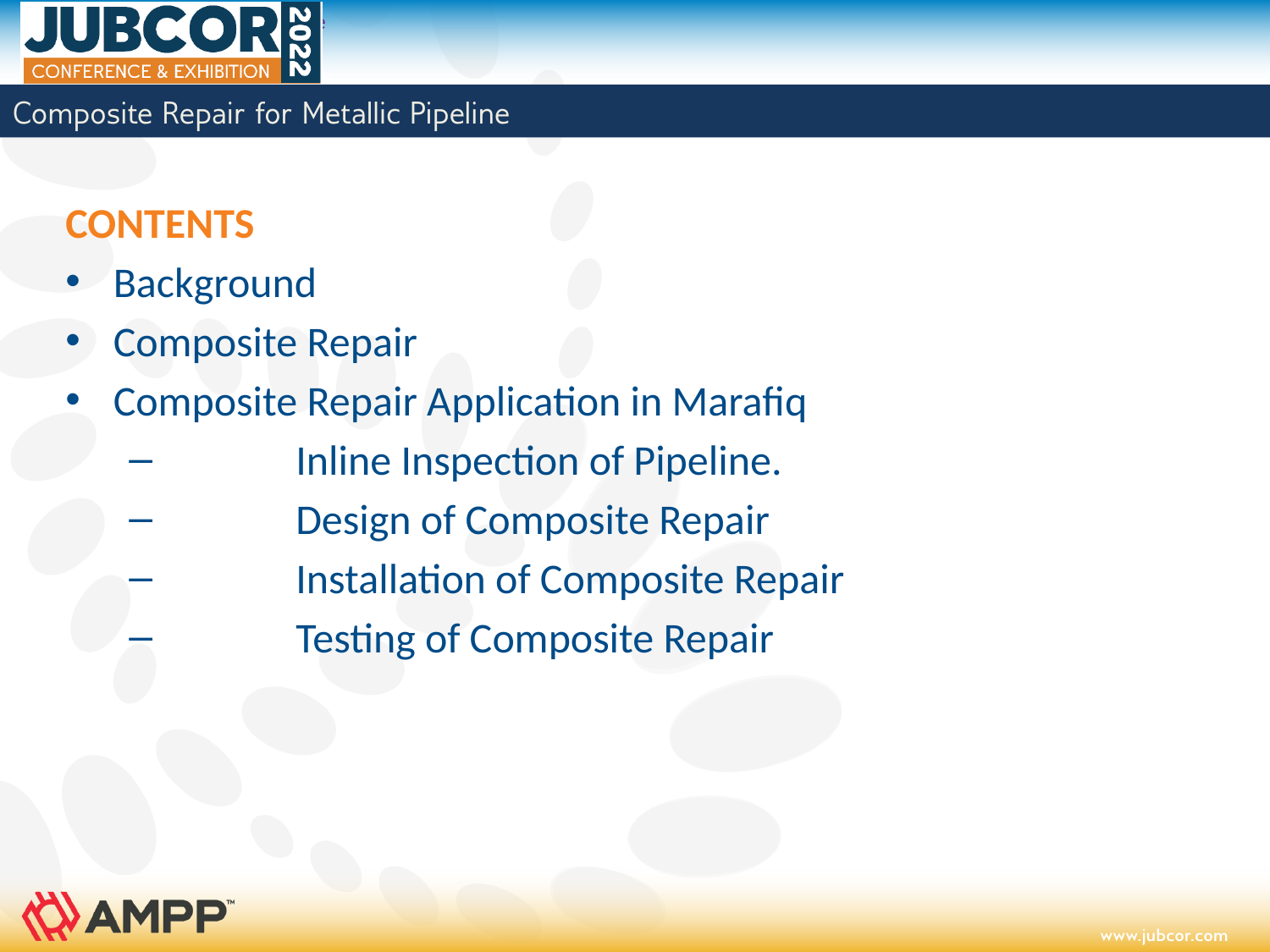

# Composite Repair for Metallic Pipeline

CONTENTS
Background
Composite Repair
Composite Repair Application in Marafiq
	Inline Inspection of Pipeline.
	Design of Composite Repair
	Installation of Composite Repair
	Testing of Composite Repair